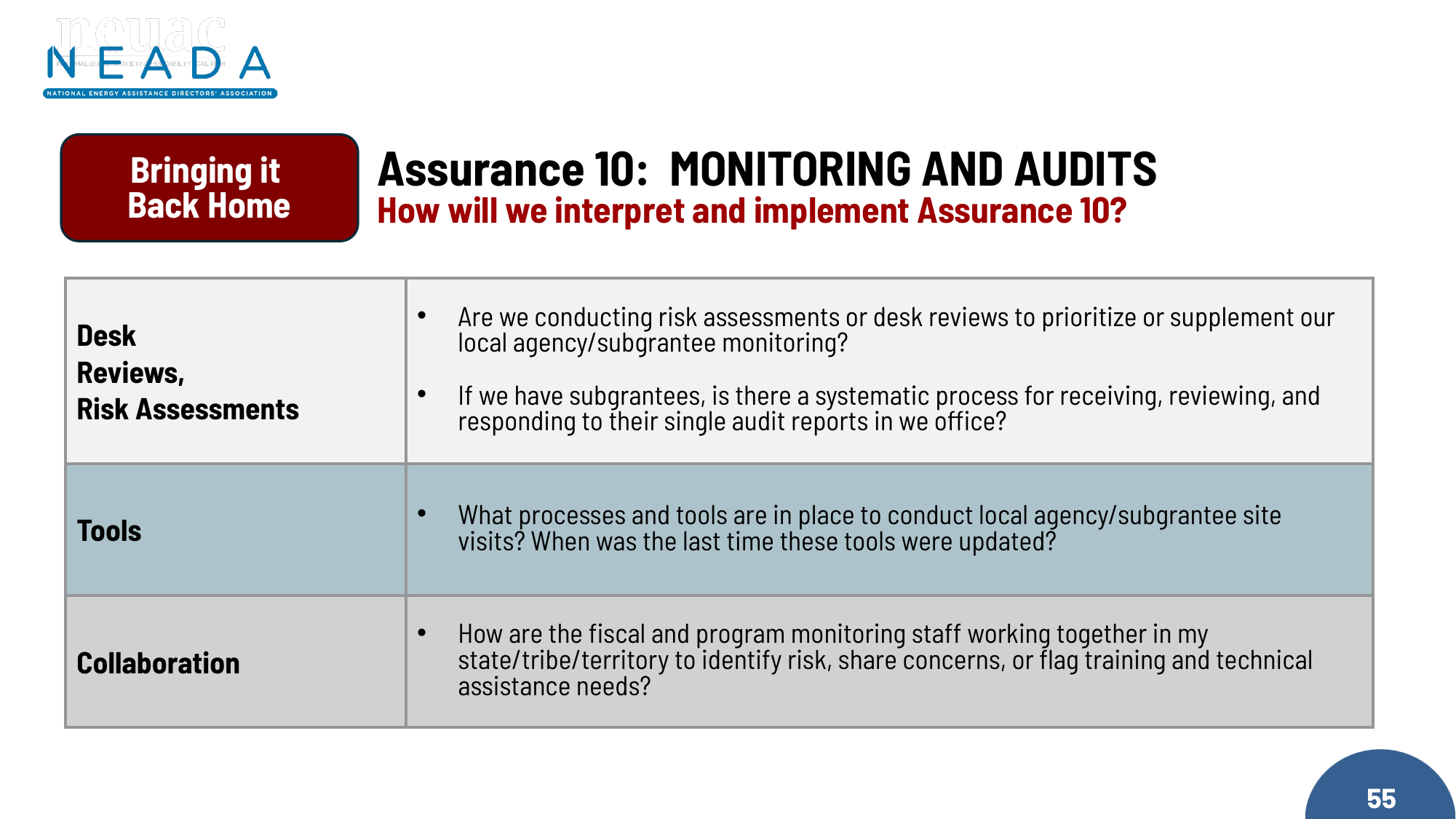

Bringing it
Back Home
Assurance 10:  MONITORING AND AUDITS
How will we interpret and implement Assurance 10?

| Desk Reviews, Risk Assessments | Are we conducting risk assessments or desk reviews to prioritize or supplement our local agency/subgrantee monitoring? If we have subgrantees, is there a systematic process for receiving, reviewing, and responding to their single audit reports in we office? |
| --- | --- |
| Tools | What processes and tools are in place to conduct local agency/subgrantee site visits? When was the last time these tools were updated? |
| Collaboration | How are the fiscal and program monitoring staff working together in my state/tribe/territory to identify risk, share concerns, or flag training and technical assistance needs? |